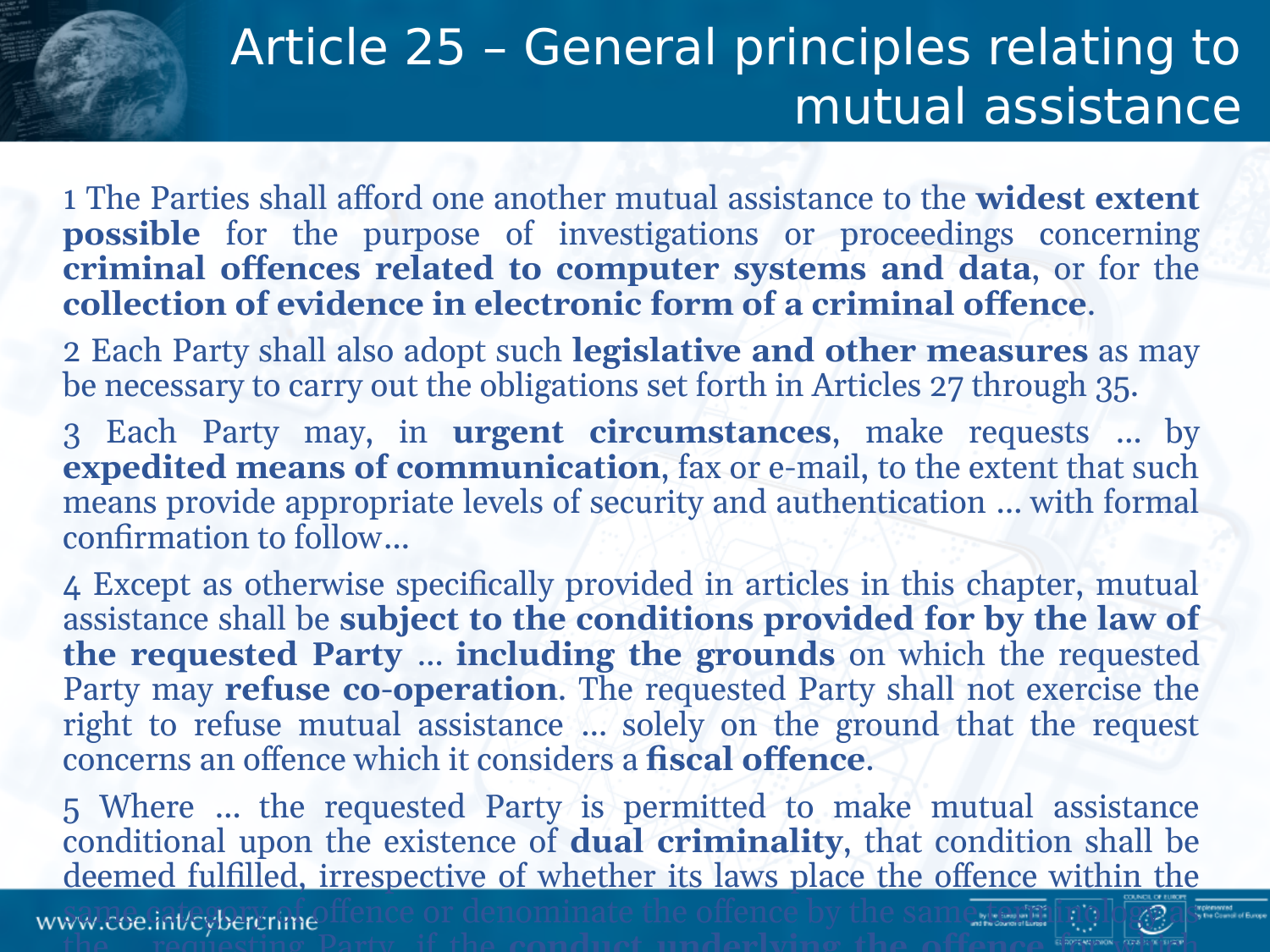

Article 25 – General principles relating to mutual assistance
1 The Parties shall afford one another mutual assistance to the widest extent possible for the purpose of investigations or proceedings concerning criminal offences related to computer systems and data, or for the collection of evidence in electronic form of a criminal offence.
2 Each Party shall also adopt such legislative and other measures as may be necessary to carry out the obligations set forth in Articles 27 through 35.
3 Each Party may, in urgent circumstances, make requests … by expedited means of communication, fax or e-mail, to the extent that such means provide appropriate levels of security and authentication … with formal confirmation to follow…
4 Except as otherwise specifically provided in articles in this chapter, mutual assistance shall be subject to the conditions provided for by the law of the requested Party … including the grounds on which the requested Party may refuse co-operation. The requested Party shall not exercise the right to refuse mutual assistance … solely on the ground that the request concerns an offence which it considers a fiscal offence.
5 Where … the requested Party is permitted to make mutual assistance conditional upon the existence of dual criminality, that condition shall be deemed fulfilled, irrespective of whether its laws place the offence within the same category of offence or denominate the offence by the same terminology as the 	requesting Party, if the conduct underlying the offence for which assistance is sought is a criminal offence under its laws.